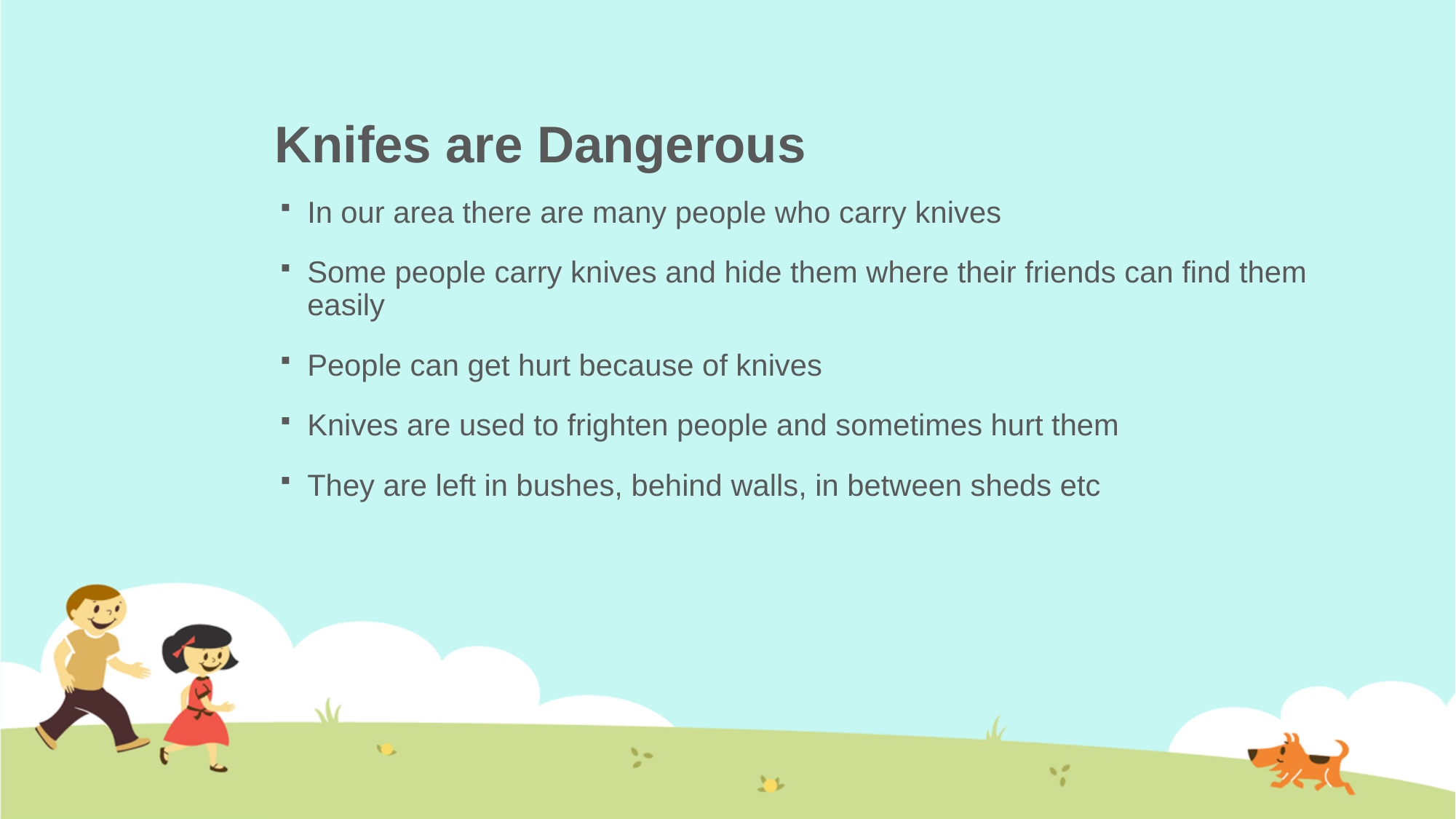

# Knifes are Dangerous
In our area there are many people who carry knives
Some people carry knives and hide them where their friends can find them easily
People can get hurt because of knives
Knives are used to frighten people and sometimes hurt them
They are left in bushes, behind walls, in between sheds etc